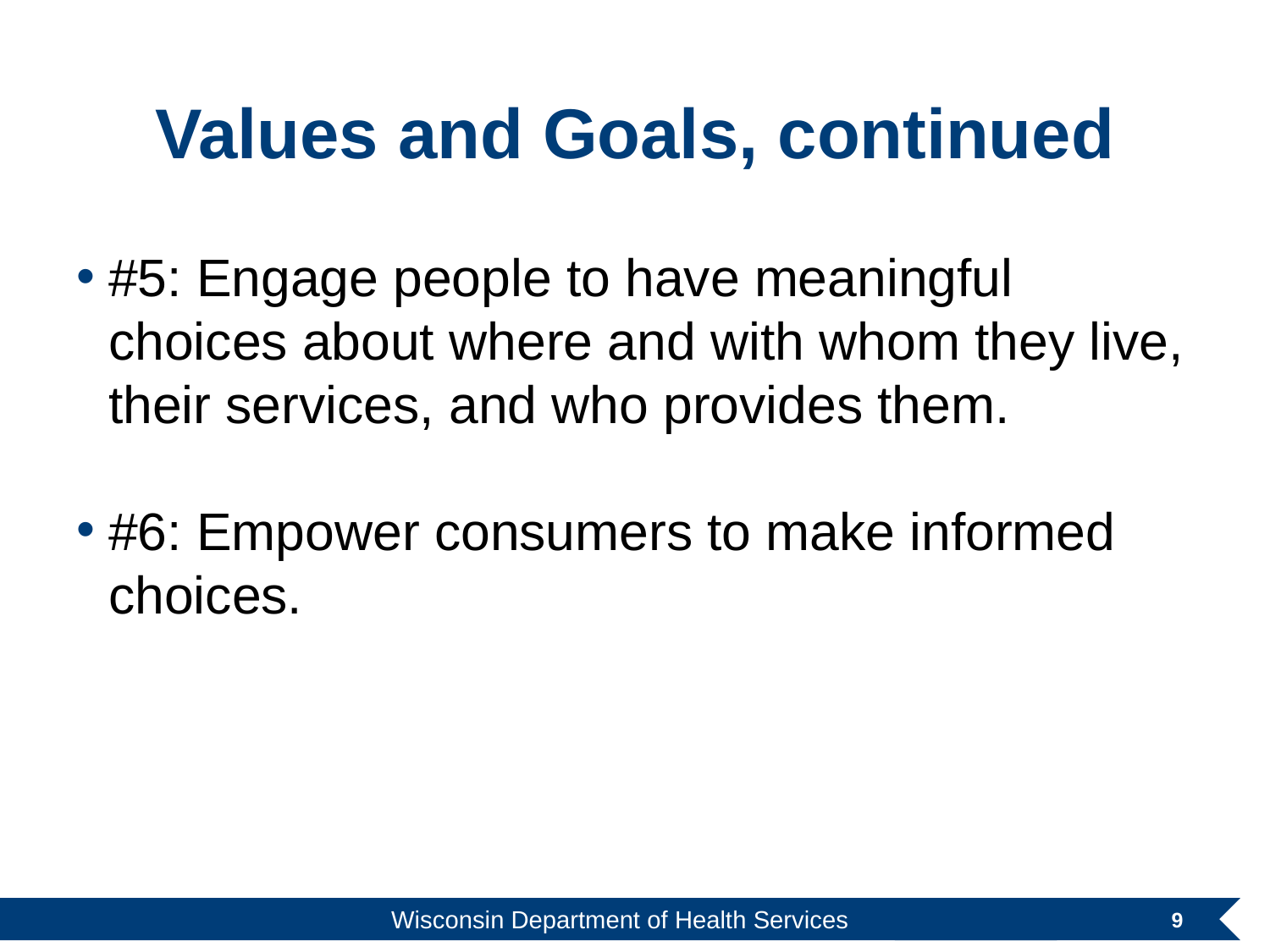

# Values and Goals, continued
#5: Engage people to have meaningful choices about where and with whom they live, their services, and who provides them.

#6: Empower consumers to make informed choices.